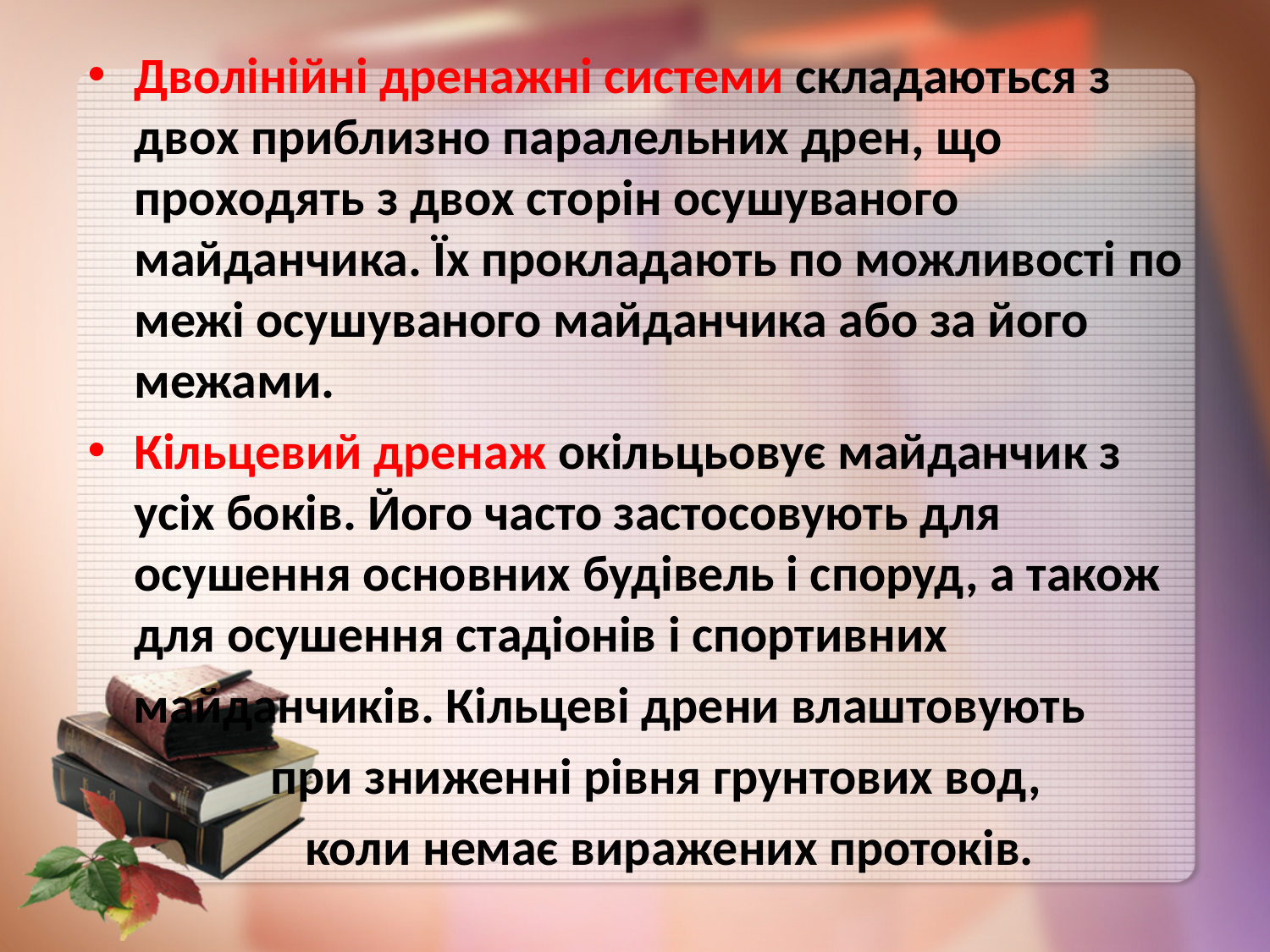

Дволінійні дренажні системи складаються з двох приблизно паралельних дрен, що проходять з двох сторін осушуваного майданчика. Їх прокладають по можливості по межі осушуваного майданчика або за його межами.
Кільцевий дренаж окільцьовує майданчик з усіх боків. Його часто застосовують для осушення основних будівель і споруд, а також для осушення стадіонів і спортивних
    майданчиків. Кільцеві дрени влаштовують
                при зниженні рівня грунтових вод,
                   коли немає виражених протоків.